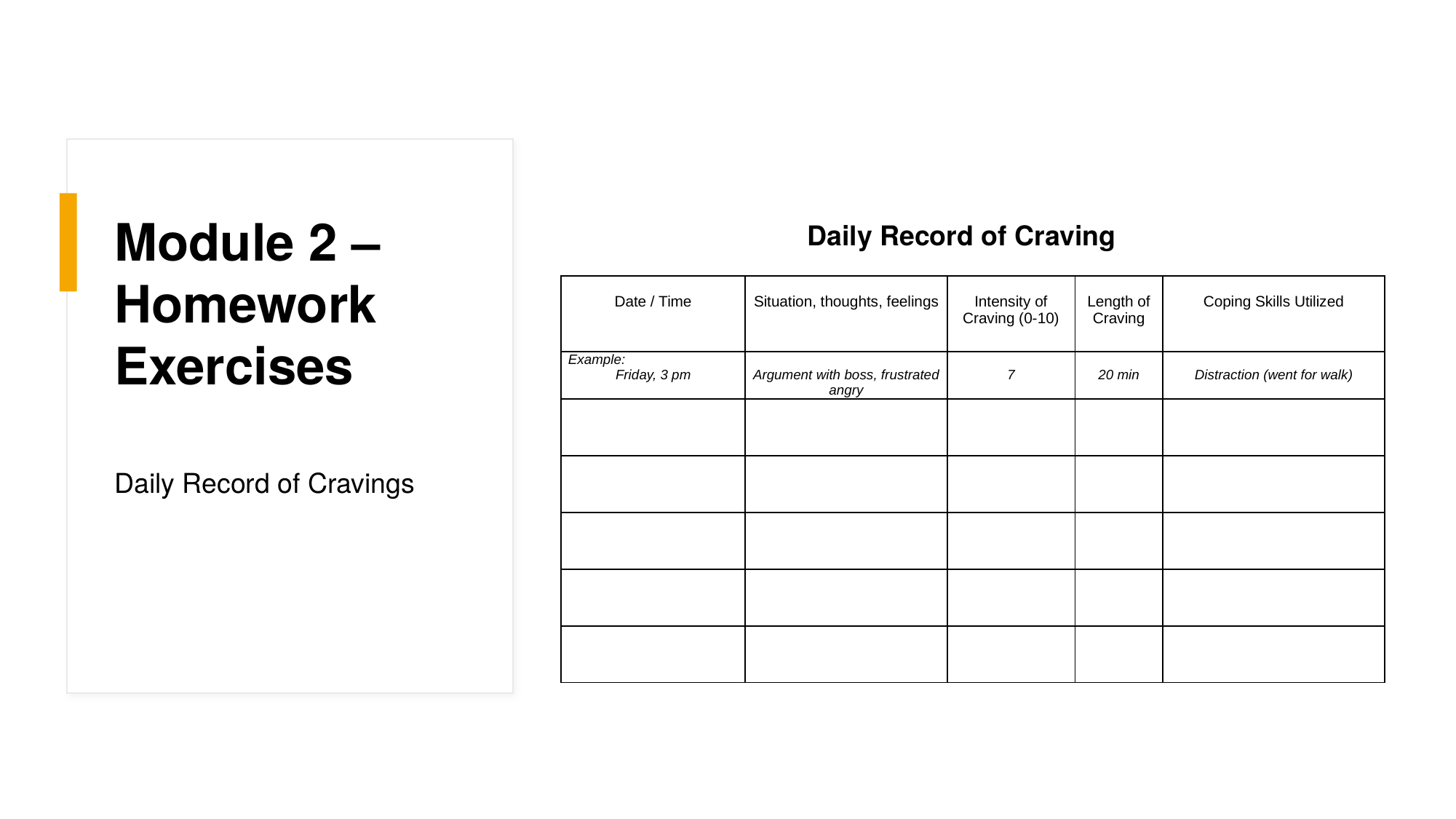

# Module 2 – Homework Exercises
Daily Record of Craving
| Date / Time | Situation, thoughts, feelings | Intensity of Craving (0-10) | Length of Craving | Coping Skills Utilized |
| --- | --- | --- | --- | --- |
| Example: Friday, 3 pm | Argument with boss, frustrated angry | 7 | 20 min | Distraction (went for walk) |
|  |  |  |  |  |
|  |  |  |  |  |
|  |  |  |  |  |
|  |  |  |  |  |
|  |  |  |  |  |

Daily Record of Cravings